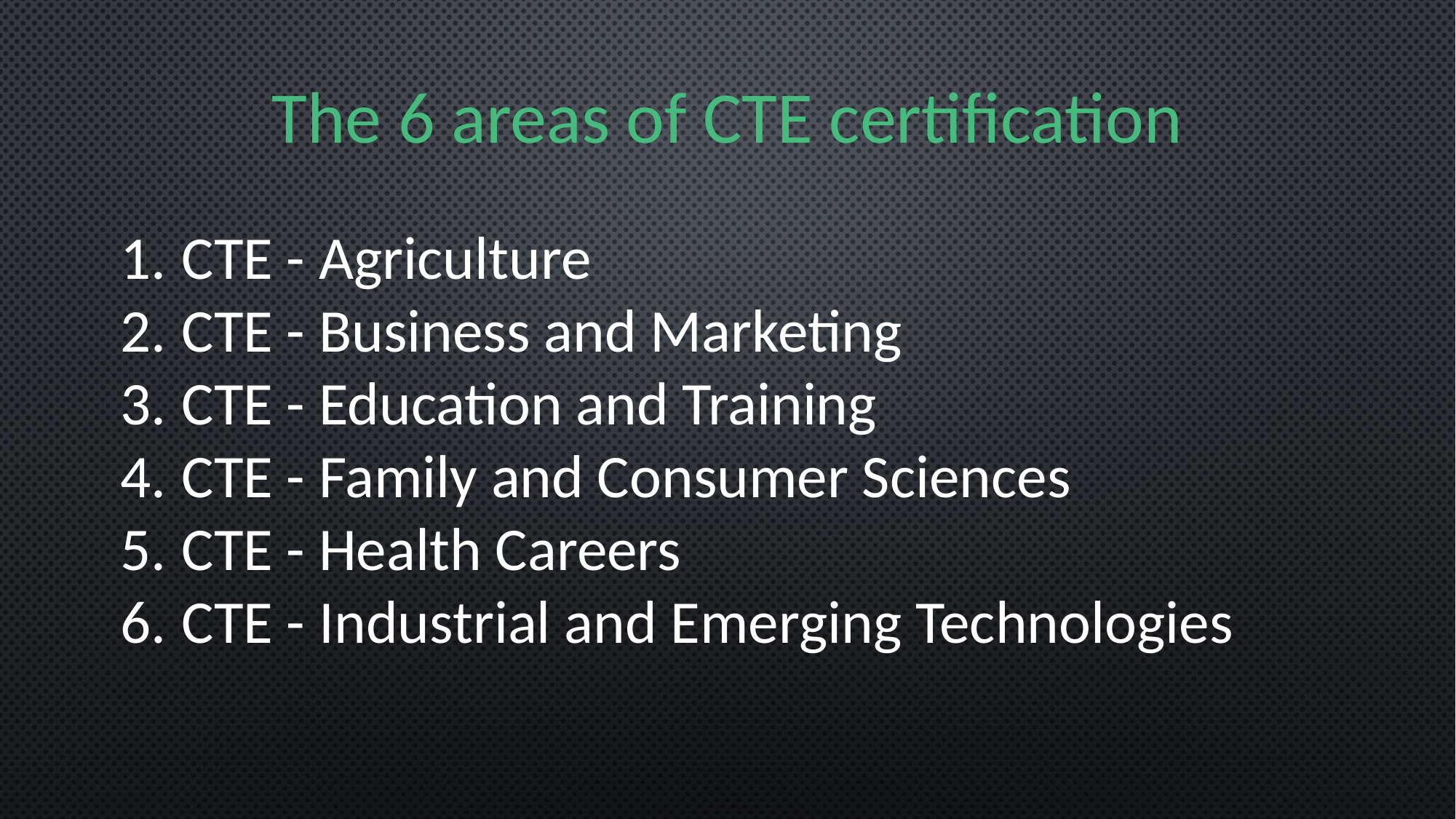

# The 6 areas of CTE certification
CTE - Agriculture
CTE - Business and Marketing
CTE - Education and Training
CTE - Family and Consumer Sciences
CTE - Health Careers
CTE - Industrial and Emerging Technologies